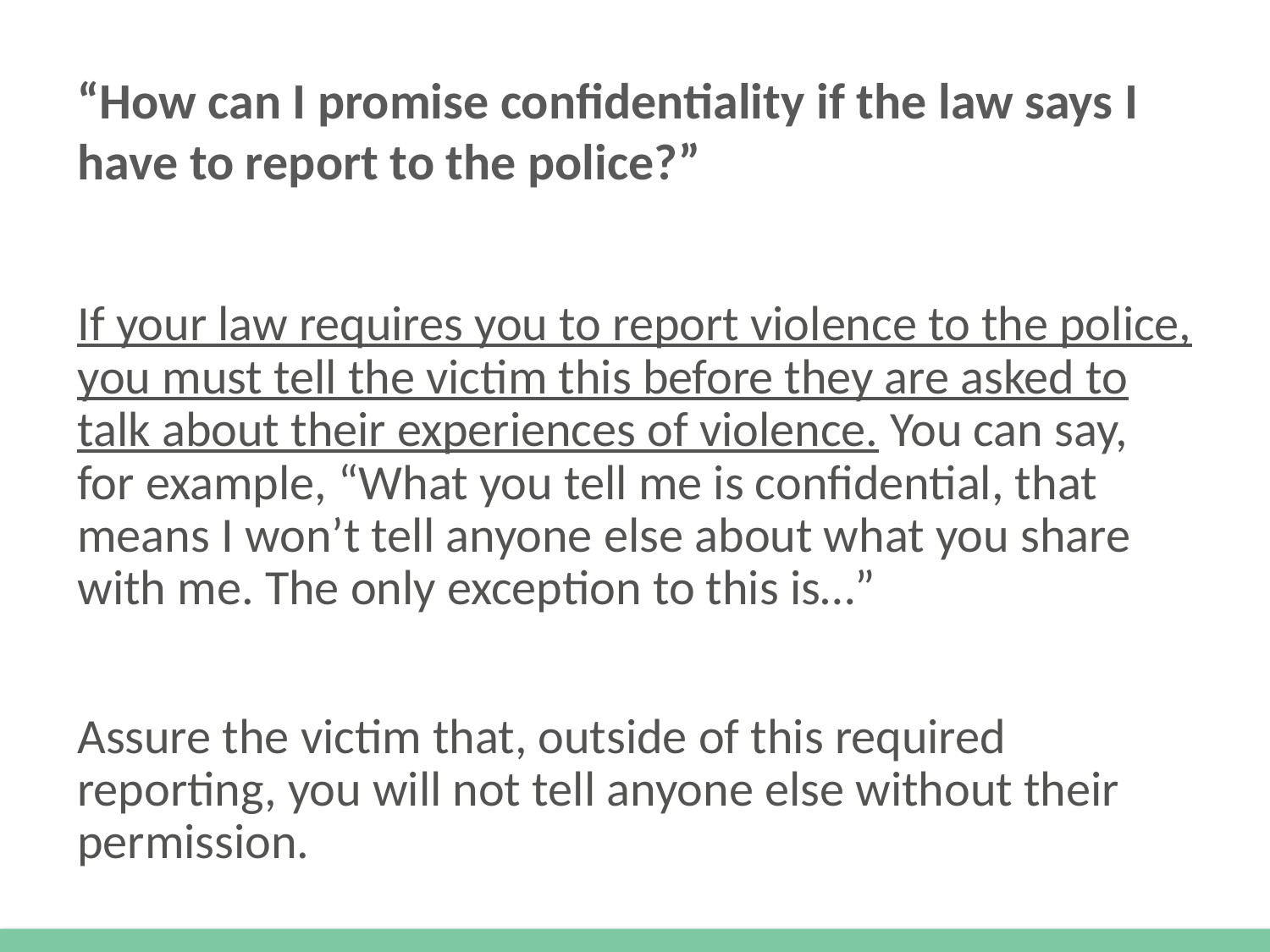

# “How can I promise confidentiality if the law says I have to report to the police?”
If your law requires you to report violence to the police, you must tell the victim this before they are asked to talk about their experiences of violence. You can say, for example, “What you tell me is confidential, that means I won’t tell anyone else about what you share with me. The only exception to this is…”

Assure the victim that, outside of this required reporting, you will not tell anyone else without their permission.